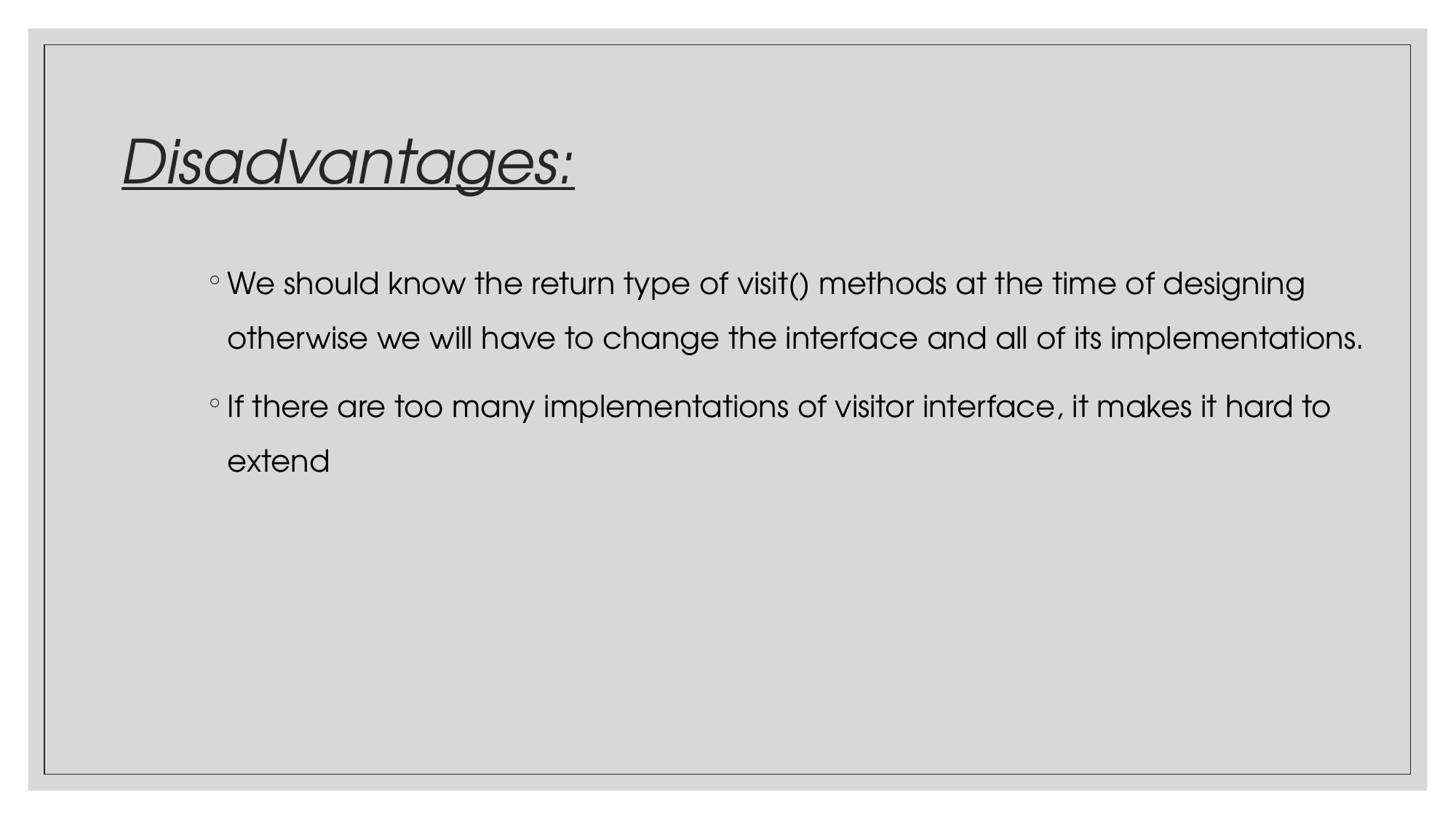

# Disadvantages:
We should know the return type of visit() methods at the time of designing otherwise we will have to change the interface and all of its implementations.
If there are too many implementations of visitor interface, it makes it hard to extend